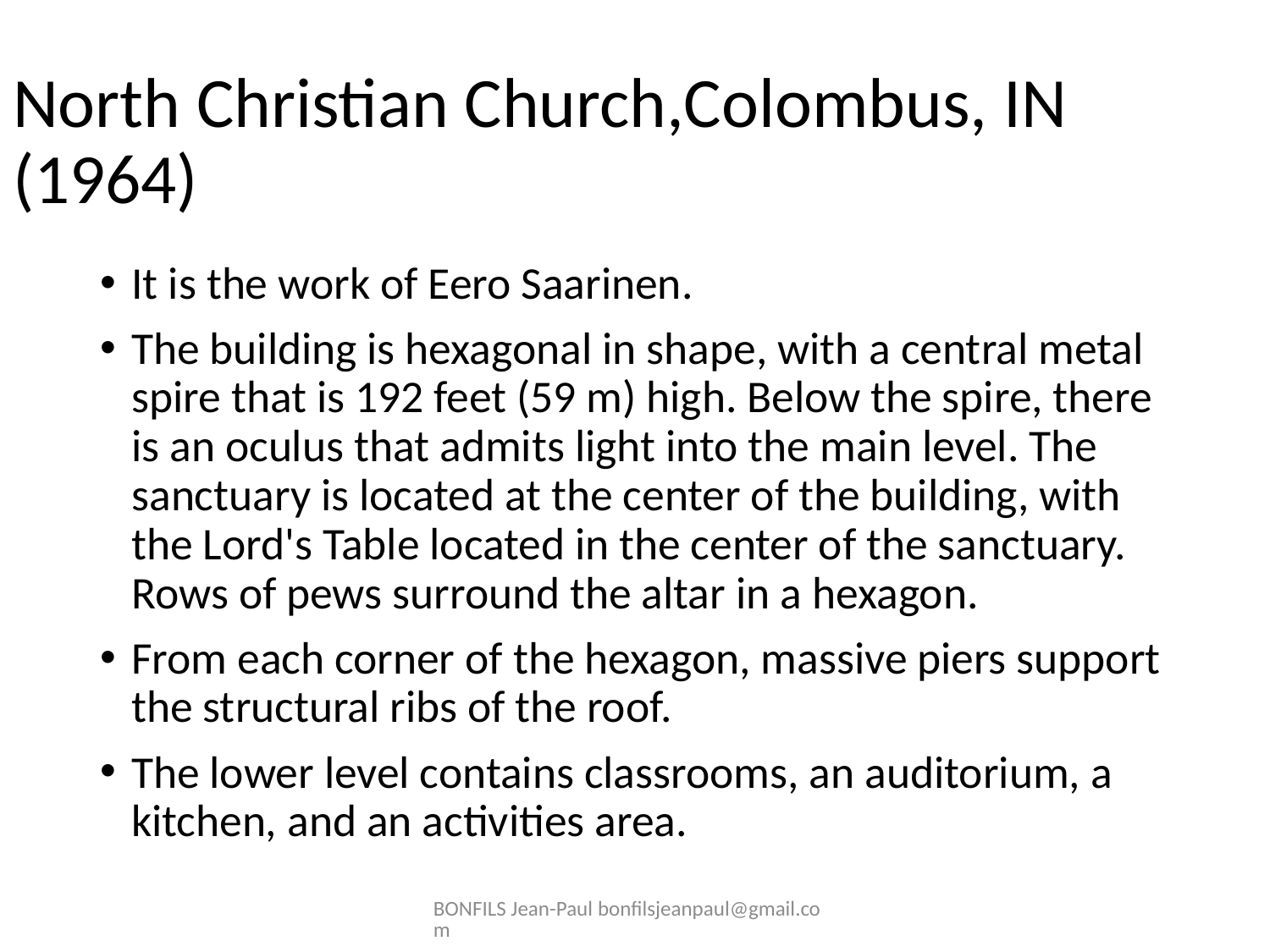

# North Christian Church,Colombus, IN (1964)
It is the work of Eero Saarinen.
The building is hexagonal in shape, with a central metal spire that is 192 feet (59 m) high. Below the spire, there is an oculus that admits light into the main level. The sanctuary is located at the center of the building, with the Lord's Table located in the center of the sanctuary. Rows of pews surround the altar in a hexagon.
From each corner of the hexagon, massive piers support the structural ribs of the roof.
The lower level contains classrooms, an auditorium, a kitchen, and an activities area.
BONFILS Jean-Paul bonfilsjeanpaul@gmail.com